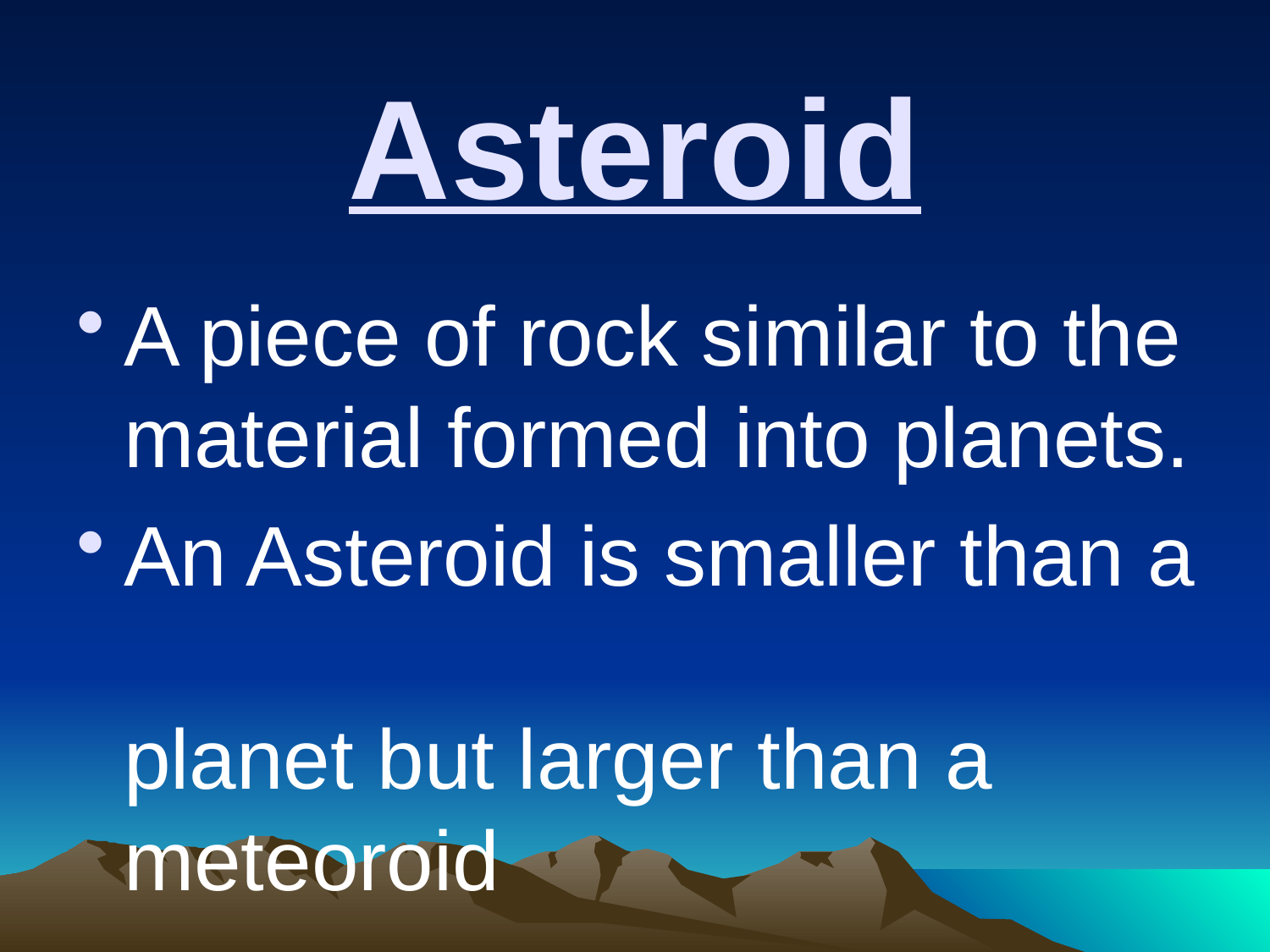

# Asteroid
A piece of rock similar to the material formed into planets.
An Asteroid is smaller than a
planet but larger than a meteoroid